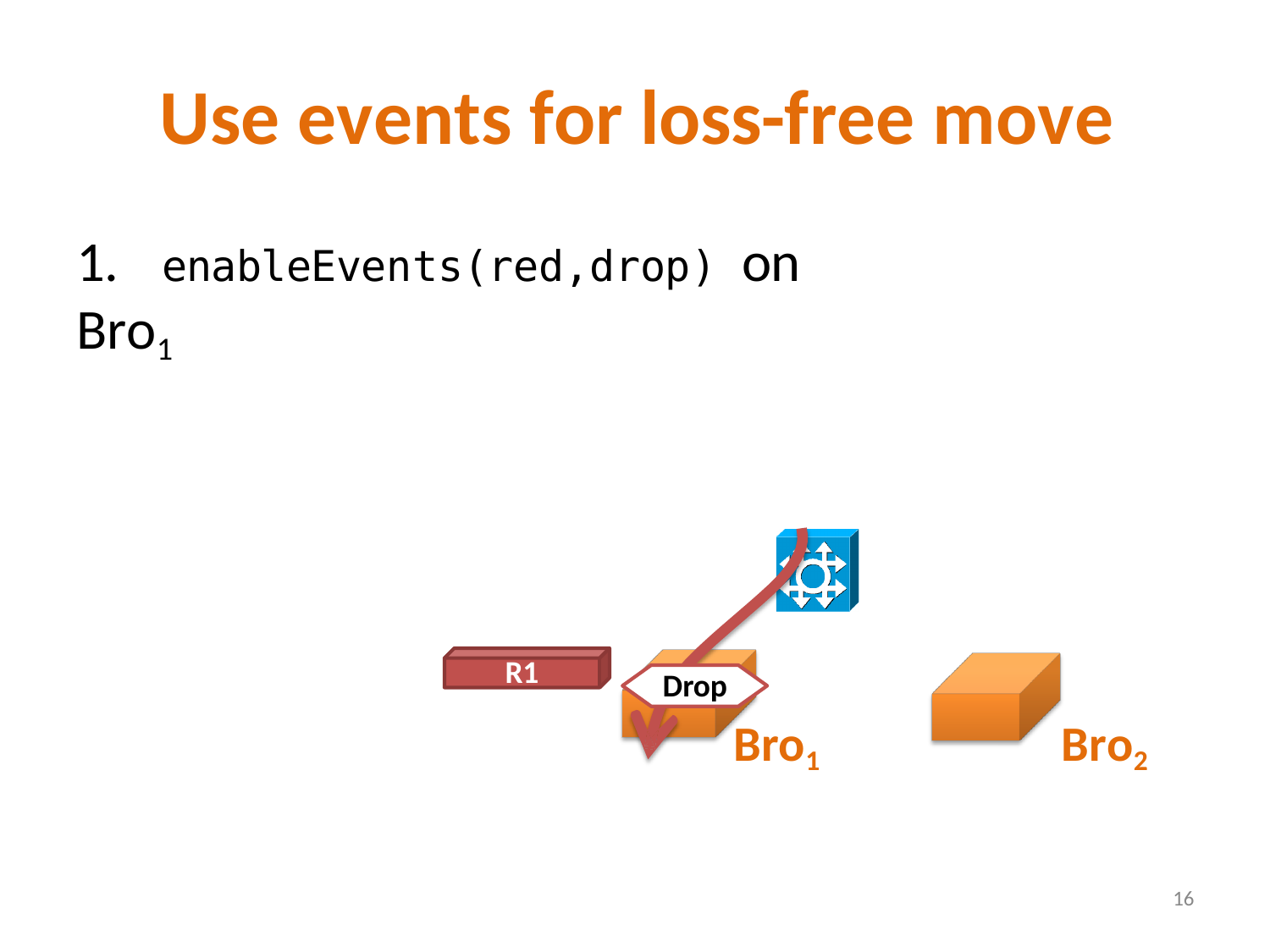

# Use events for loss-free move
1.	enableEvents(red,drop) on Bro1

R1

Drop

Bro1
Bro2
16